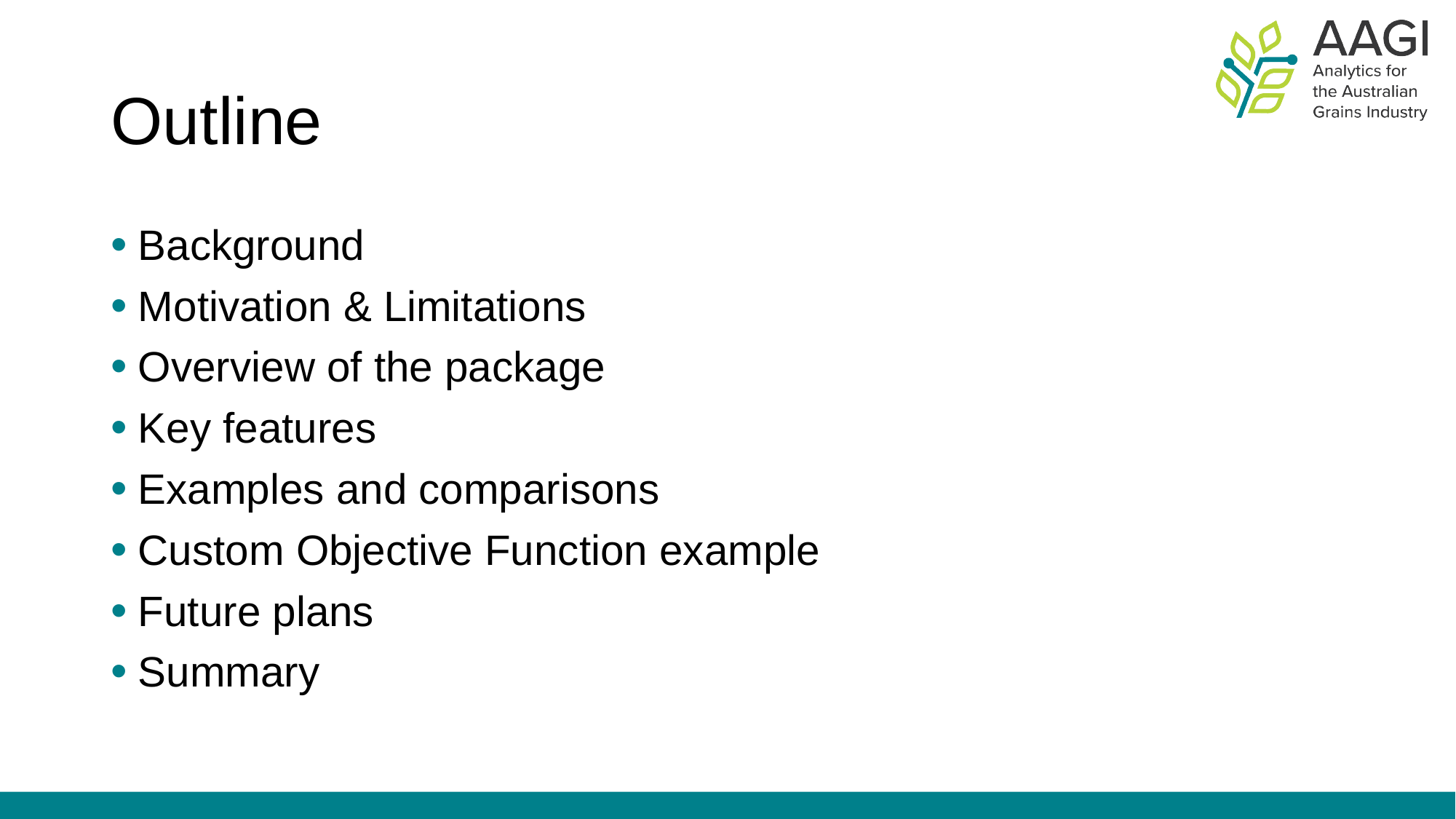

# Outline
Background
Motivation & Limitations
Overview of the package
Key features
Examples and comparisons
Custom Objective Function example
Future plans
Summary